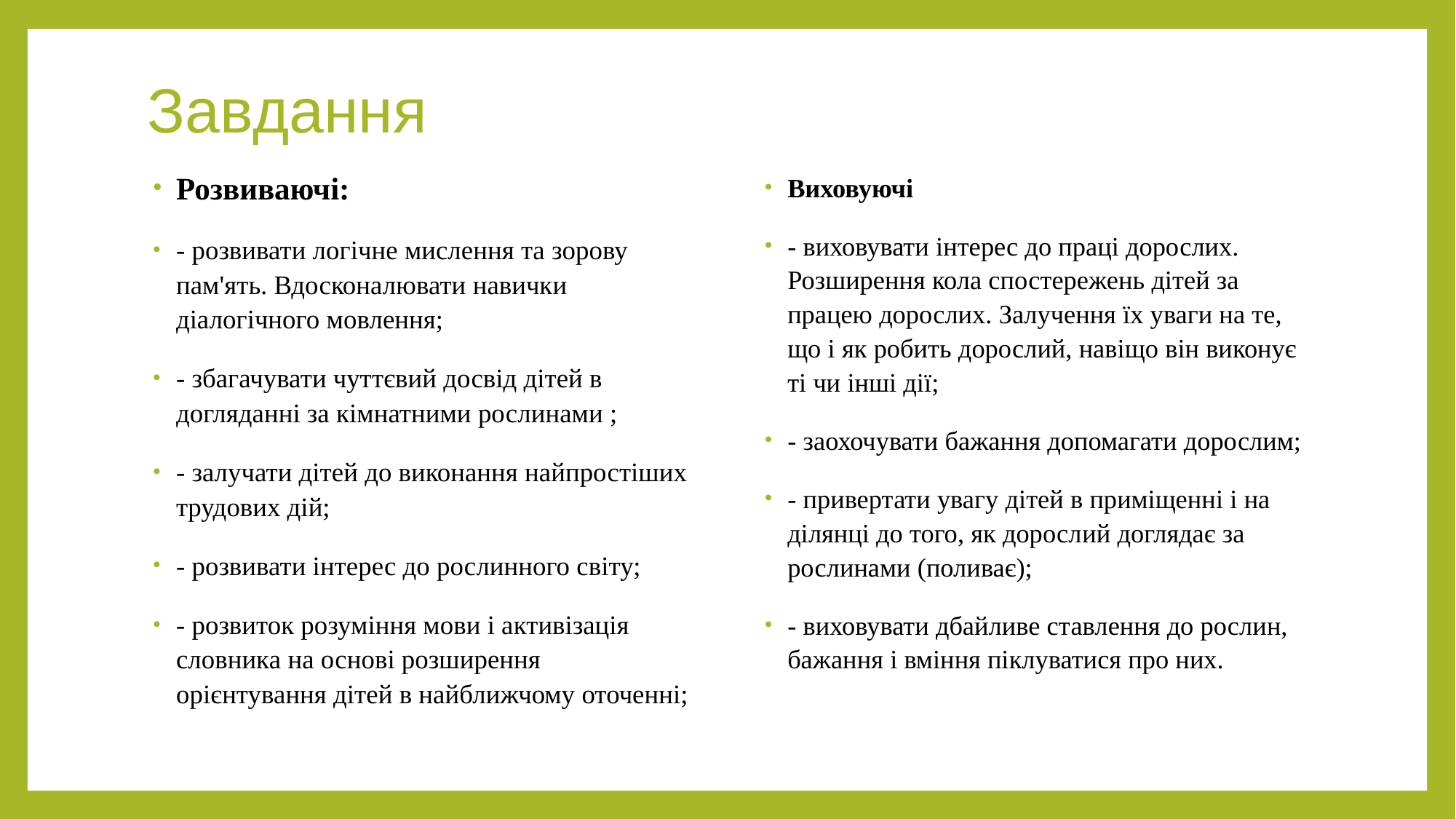

# Завдання
Розвиваючі:
- розвивати логічне мислення та зорову пам'ять. Вдосконалювати навички діалогічного мовлення;
- збагачувати чуттєвий досвід дітей в догляданні за кімнатними рослинами ;
- залучати дітей до виконання найпростіших трудових дій;
- розвивати інтерес до рослинного світу;
- розвиток розуміння мови і активізація словника на основі розширення орієнтування дітей в найближчому оточенні;

Виховуючі
- виховувати інтерес до праці дорослих. Розширення кола спостережень дітей за працею дорослих. Залучення їх уваги на те, що і як робить дорослий, навіщо він виконує ті чи інші дії;
- заохочувати бажання допомагати дорослим;
- привертати увагу дітей в приміщенні і на ділянці до того, як дорослий доглядає за рослинами (поливає);
- виховувати дбайливе ставлення до рослин, бажання і вміння піклуватися про них.